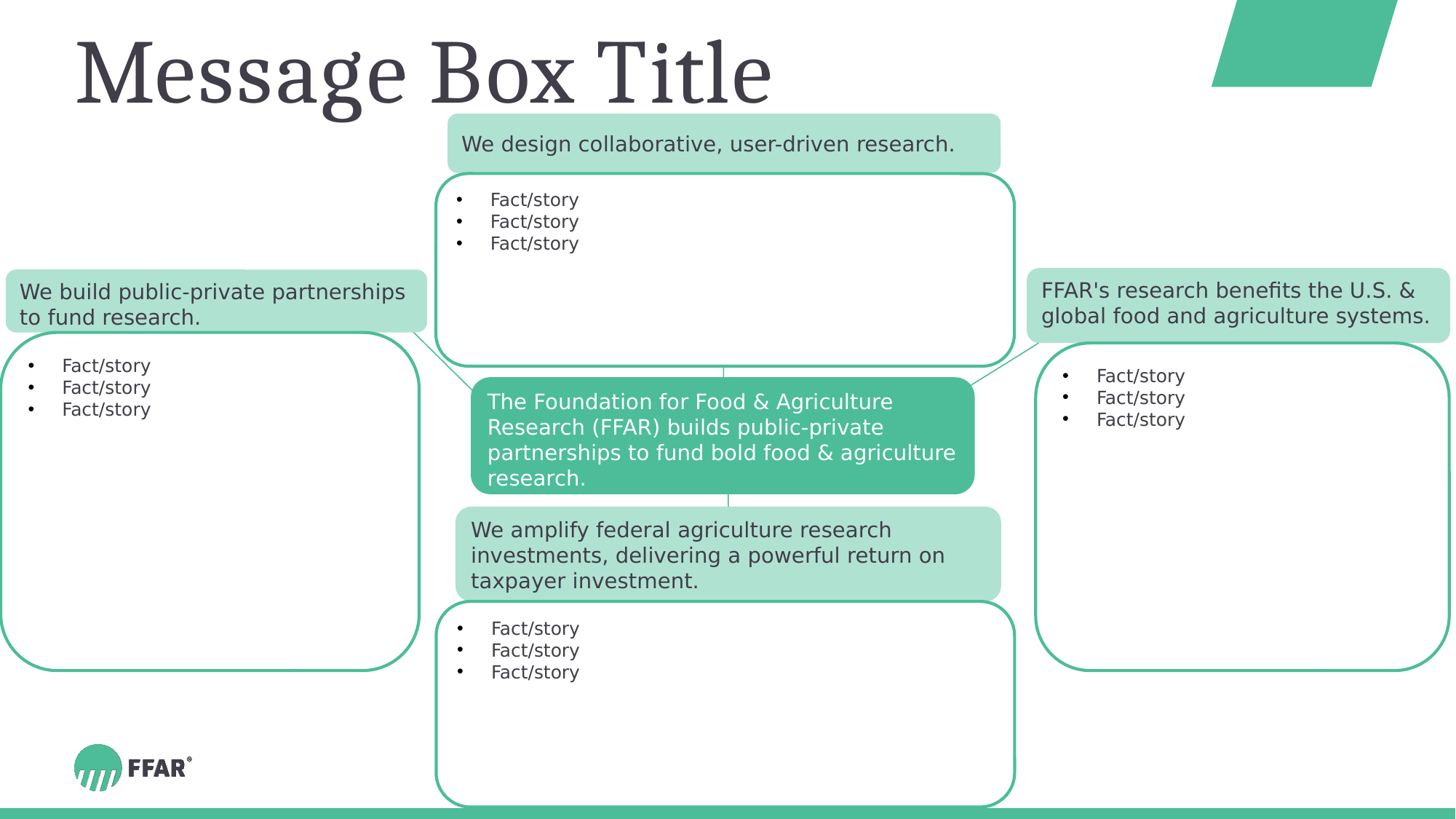

# Message Box Title
We design collaborative, user-driven research.
Fact/story
Fact/story
Fact/story

FFAR's research benefits the U.S. & global food and agriculture systems.
We build public-private partnerships to fund research.
Fact/story
Fact/story
Fact/story

Fact/story
Fact/story
Fact/story

The Foundation for Food & Agriculture Research (FFAR) builds public-private partnerships to fund bold food & agriculture research.

We amplify federal agriculture research investments, delivering a powerful return on taxpayer investment.
Fact/story
Fact/story
Fact/story